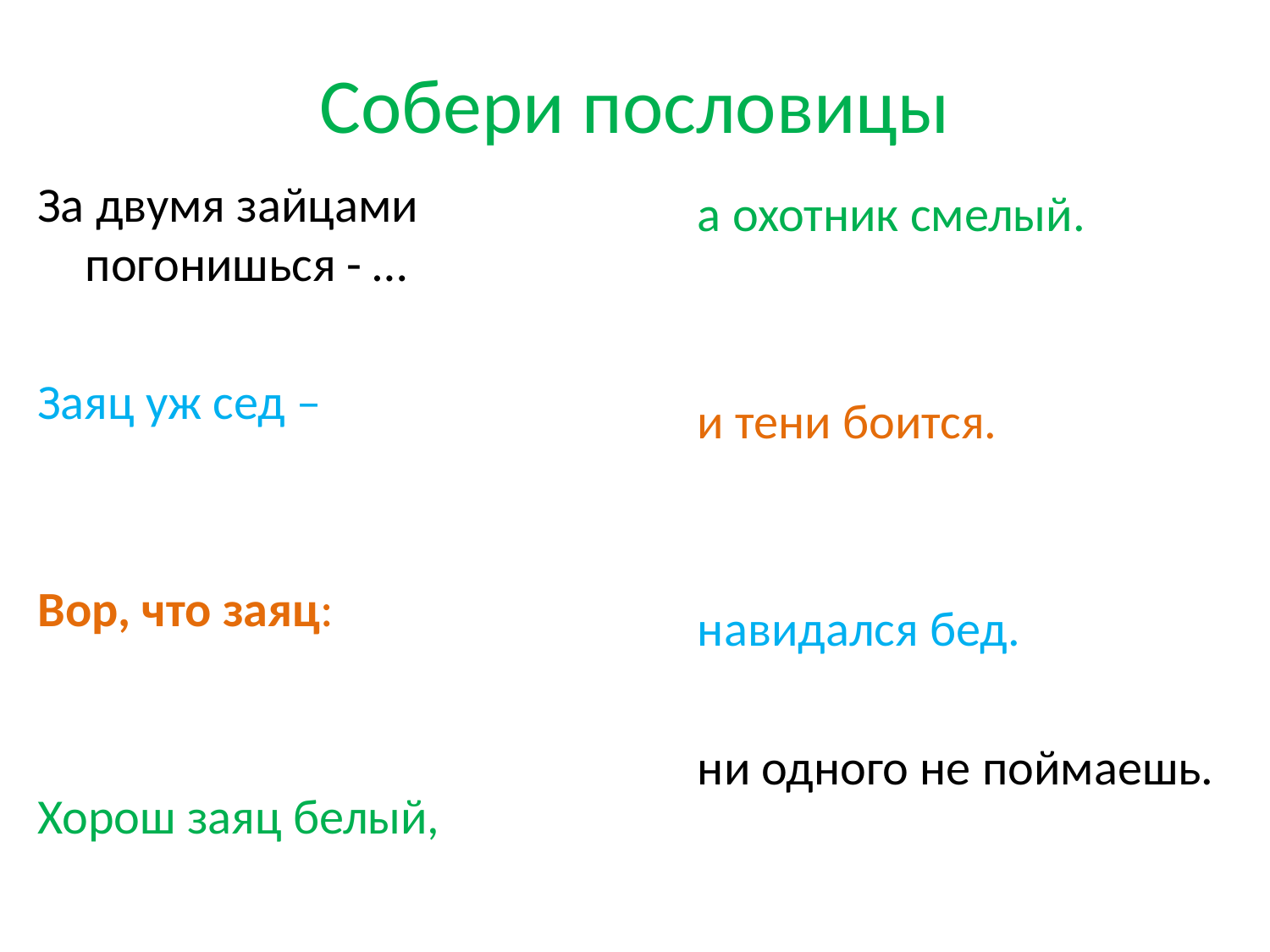

# Собери пословицы
За двумя зайцами погонишься - …

Заяц уж сед –

Вор, что заяц:

Хорош заяц белый,

а охотник смелый.

и тени боится.

навидался бед.

ни одного не поймаешь.